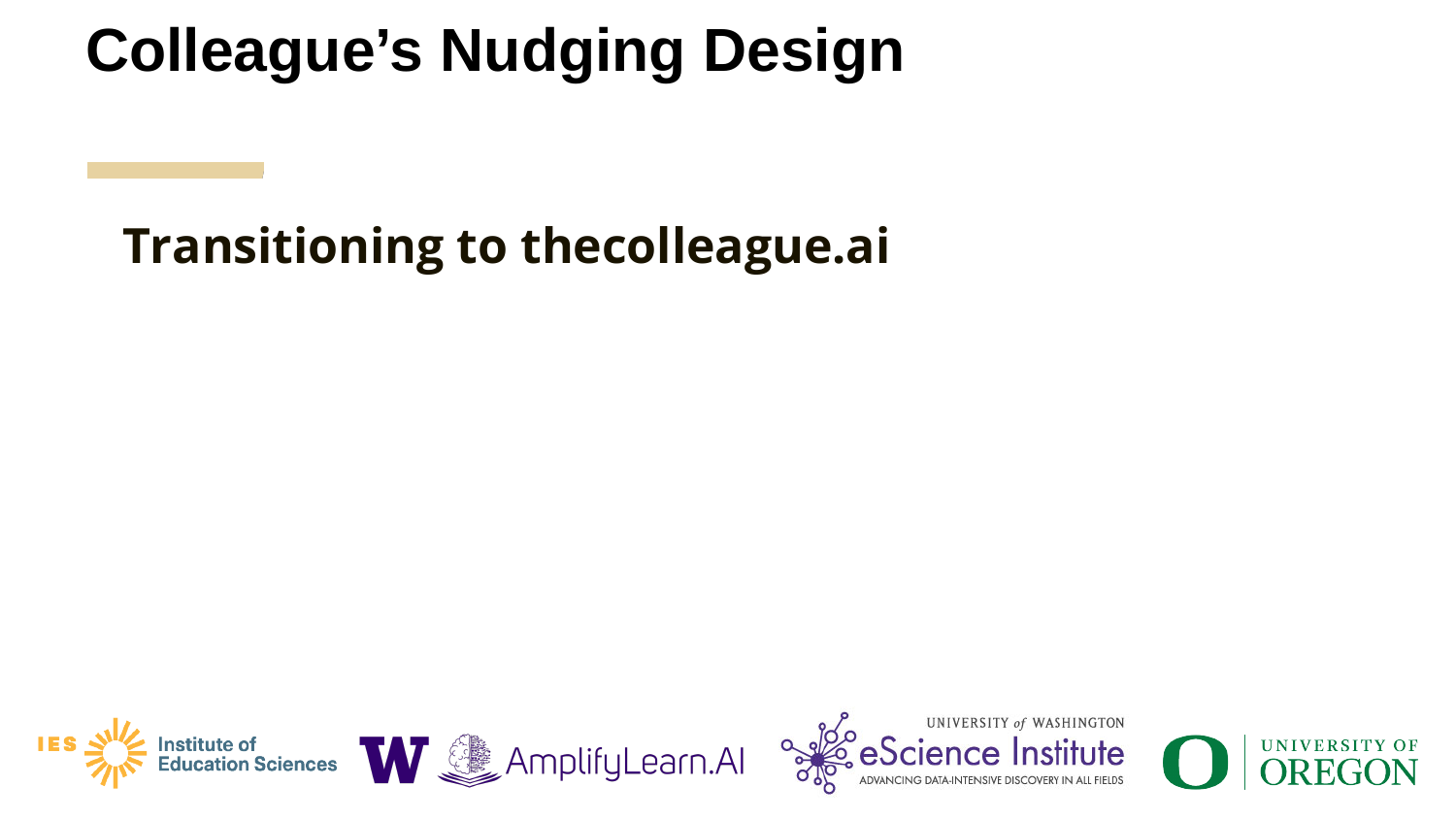

# Colleague’s Nudging Design
Transitioning to thecolleague.ai